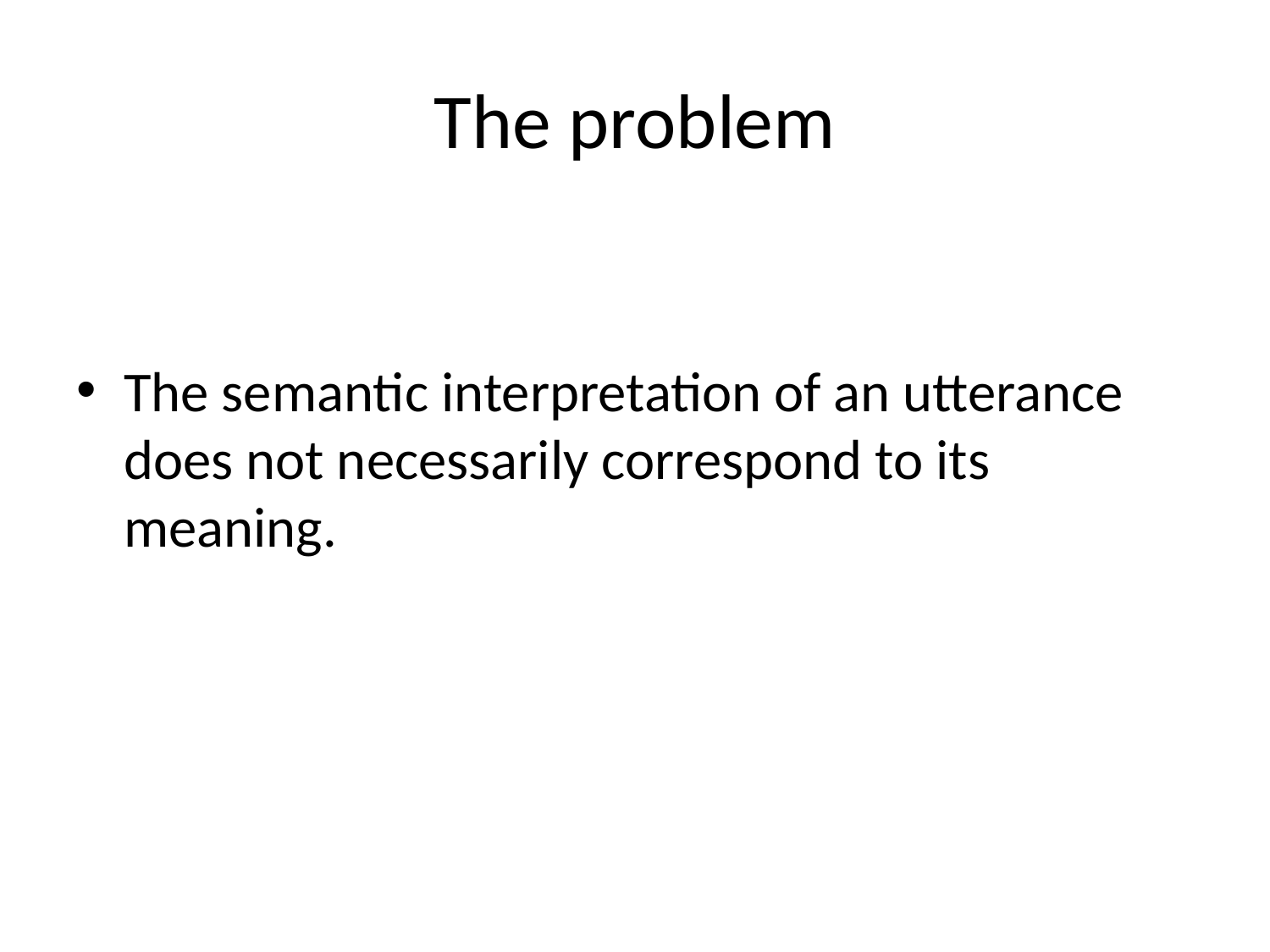

# The problem

The semantic interpretation of an utterance does not necessarily correspond to its meaning.